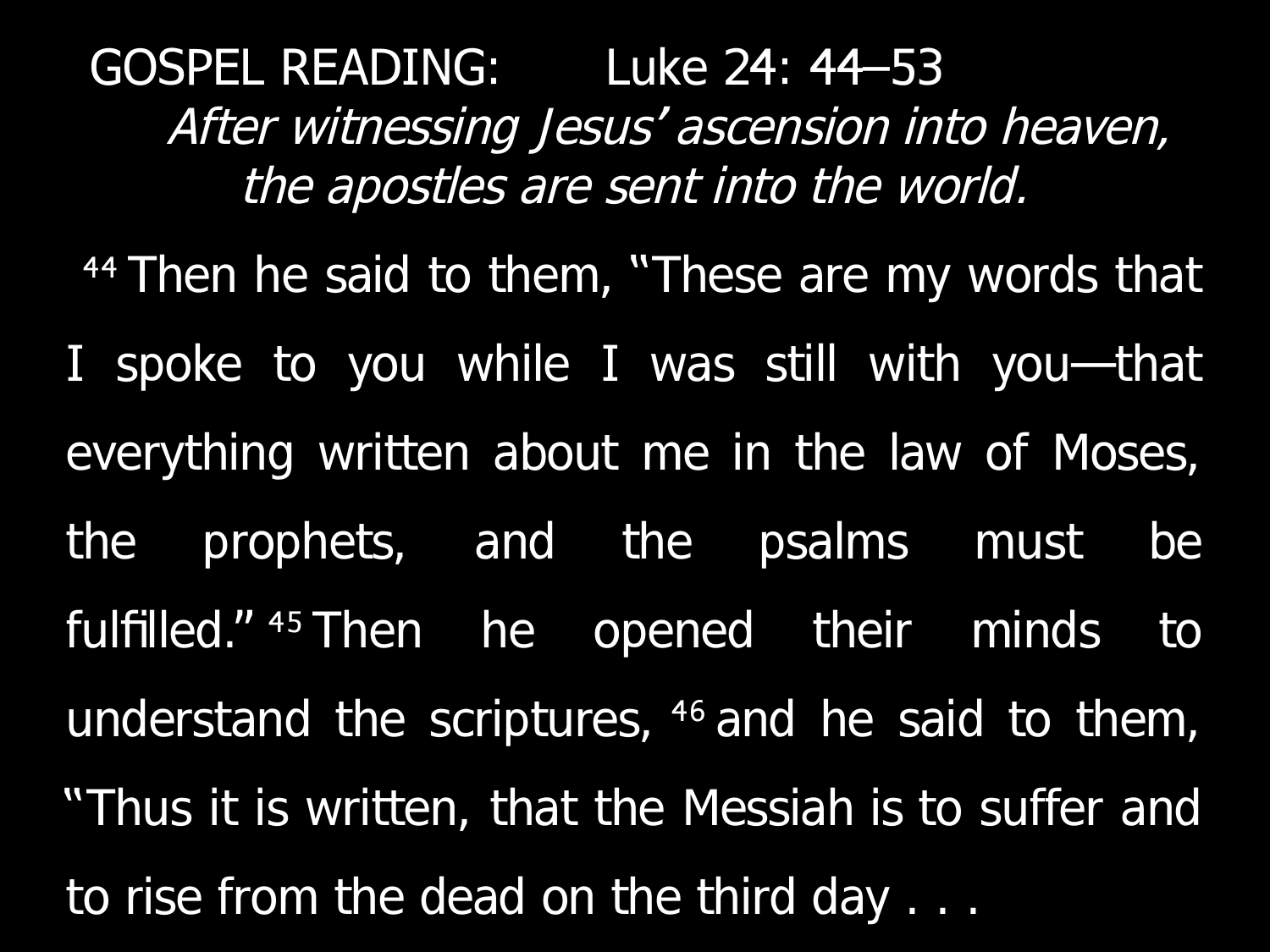

GOSPEL READING:	  Luke 24: 44–53
   After witnessing Jesus’ ascension into heaven, the apostles are sent into the world.
44 Then he said to them, “These are my words that I spoke to you while I was still with you—that everything written about me in the law of Moses, the prophets, and the psalms must be fulfilled.” 45 Then he opened their minds to understand the scriptures, 46 and he said to them, “Thus it is written, that the Messiah is to suffer and to rise from the dead on the third day . . .